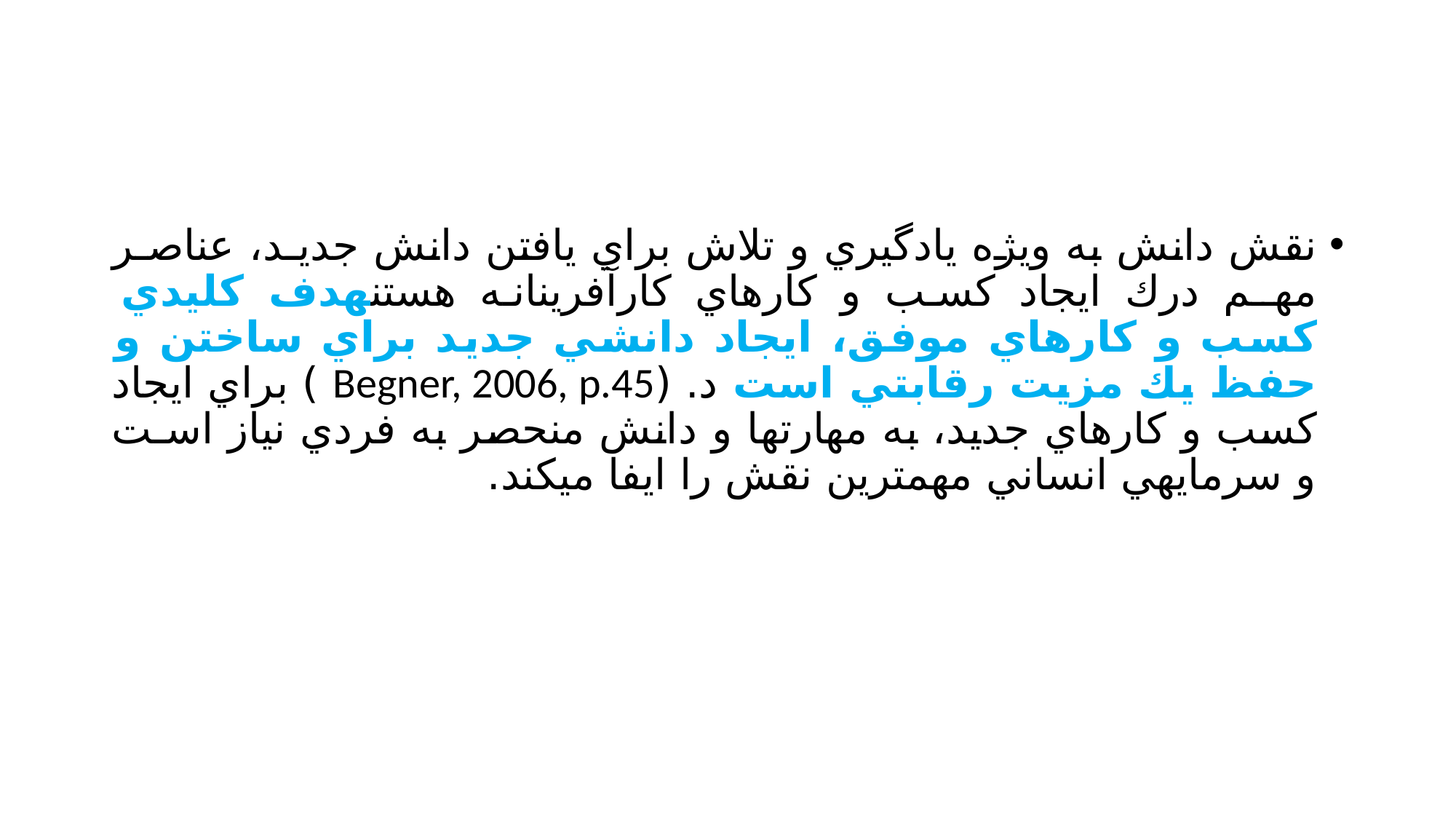

#
نقش دانش به ويژه يادگيري و تلاش براي يافتن دانش جديـد، عناصـر مهـم درك ايجاد كسب و كارهاي كارآفرينانه هستنهدف كليدي كسب و كارهاي موفق، ايجاد دانشي جديد براي ساختن و حفظ يك مزيت رقابتي است د. (Begner, 2006, p.45 ) براي ايجاد كسب و كارهاي جديد، به مهارتها و دانش منحصر به فردي نياز اسـت و سرمايهي انساني مهمترين نقش را ايفا ميكند.